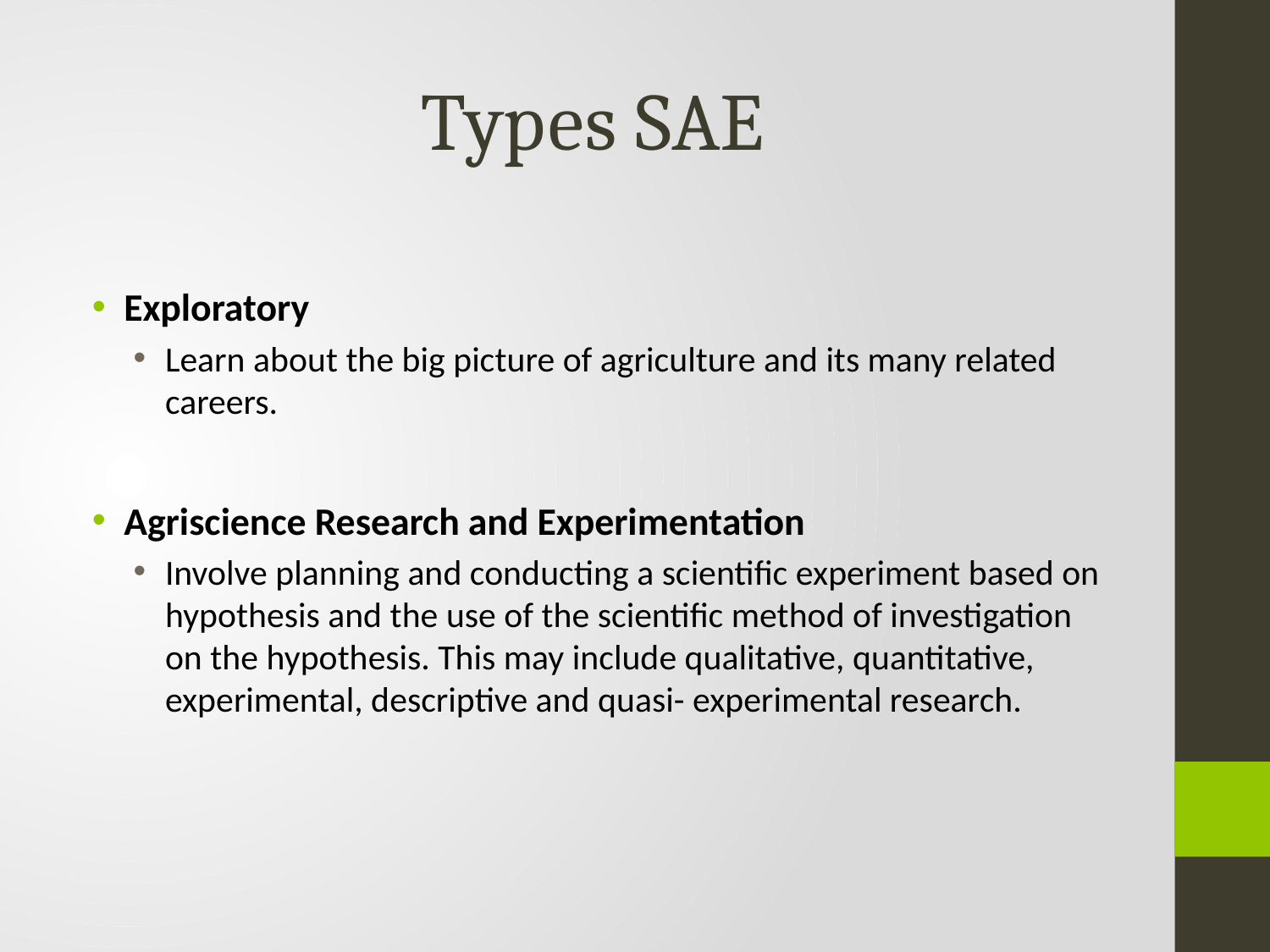

# Types SAE

Exploratory
Learn about the big picture of agriculture and its many related careers.

Agriscience Research and Experimentation
Involve planning and conducting a scientific experiment based on hypothesis and the use of the scientific method of investigation on the hypothesis. This may include qualitative, quantitative, experimental, descriptive and quasi- experimental research.